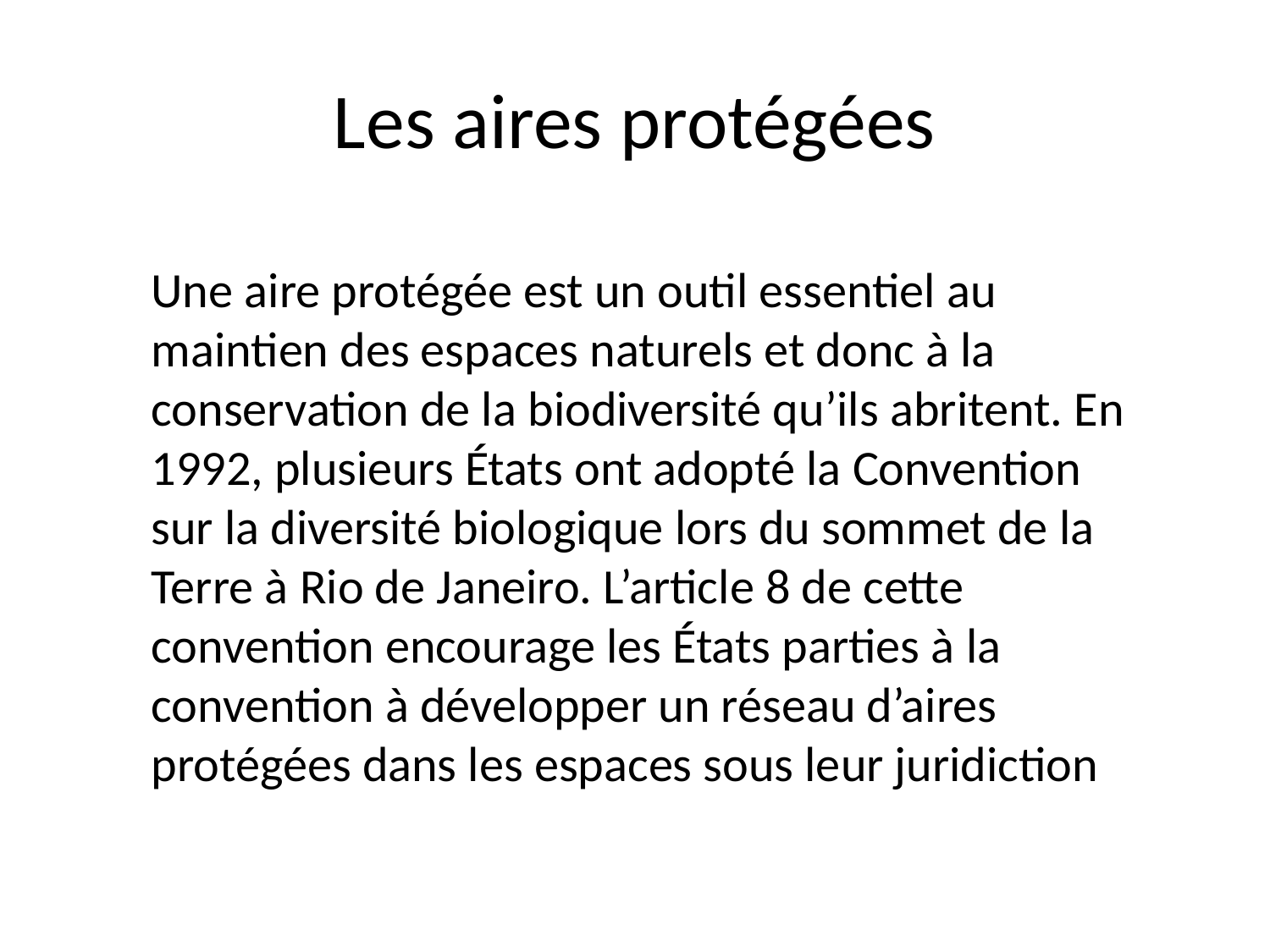

Les aires protégées
Une aire protégée est un outil essentiel au maintien des espaces naturels et donc à la conservation de la biodiversité qu’ils abritent. En 1992, plusieurs États ont adopté la Convention sur la diversité biologique lors du sommet de la Terre à Rio de Janeiro. L’article 8 de cette convention encourage les États parties à la convention à développer un réseau d’aires protégées dans les espaces sous leur juridiction